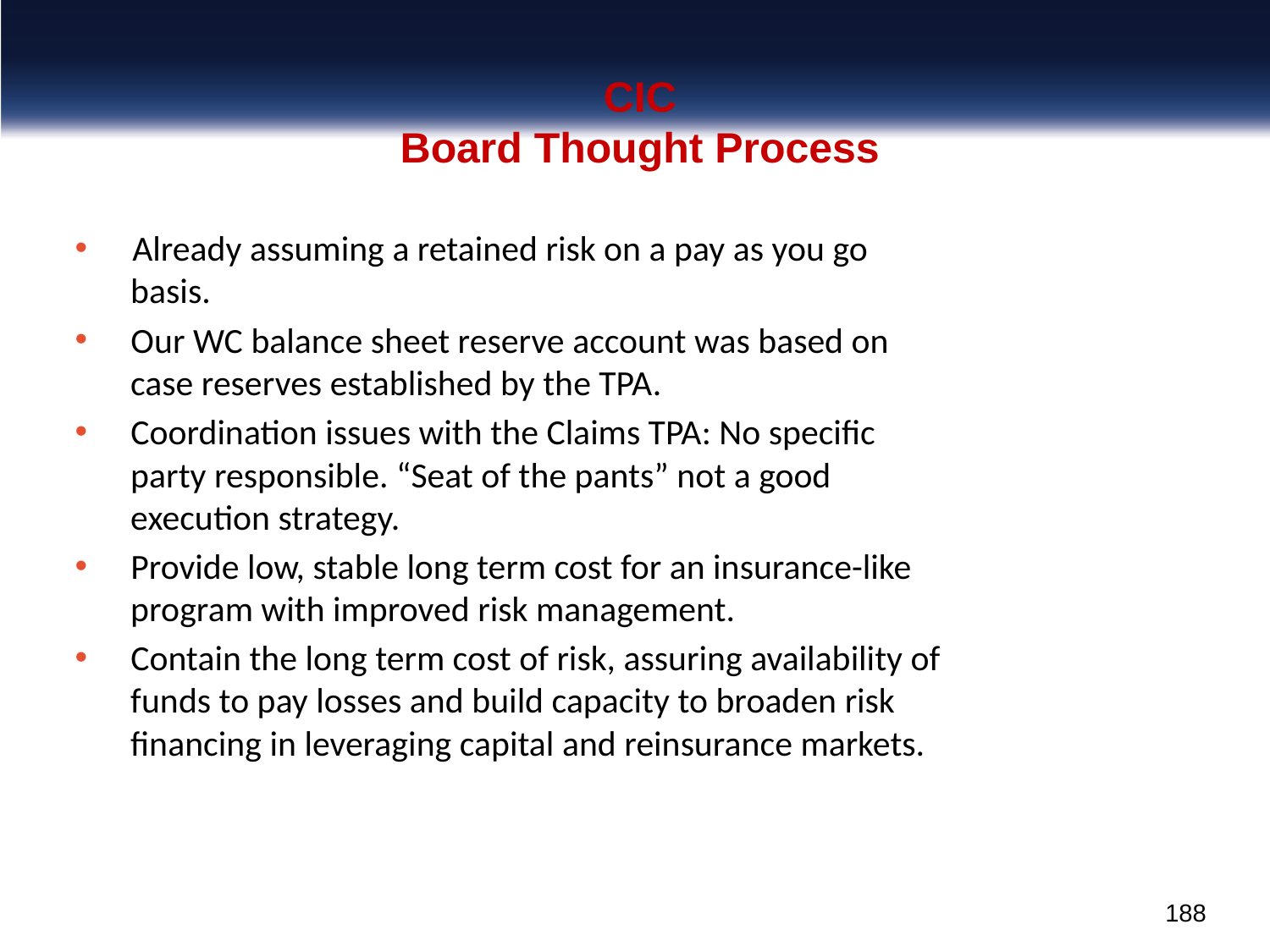

# CIC Board Thought Process
 Already assuming a retained risk on a pay as you go
 basis.
 Our WC balance sheet reserve account was based on
 case reserves established by the TPA.
 Coordination issues with the Claims TPA: No specific
 party responsible. “Seat of the pants” not a good
 execution strategy.
 Provide low, stable long term cost for an insurance-like
 program with improved risk management.
 Contain the long term cost of risk, assuring availability of
 funds to pay losses and build capacity to broaden risk
 financing in leveraging capital and reinsurance markets.
188